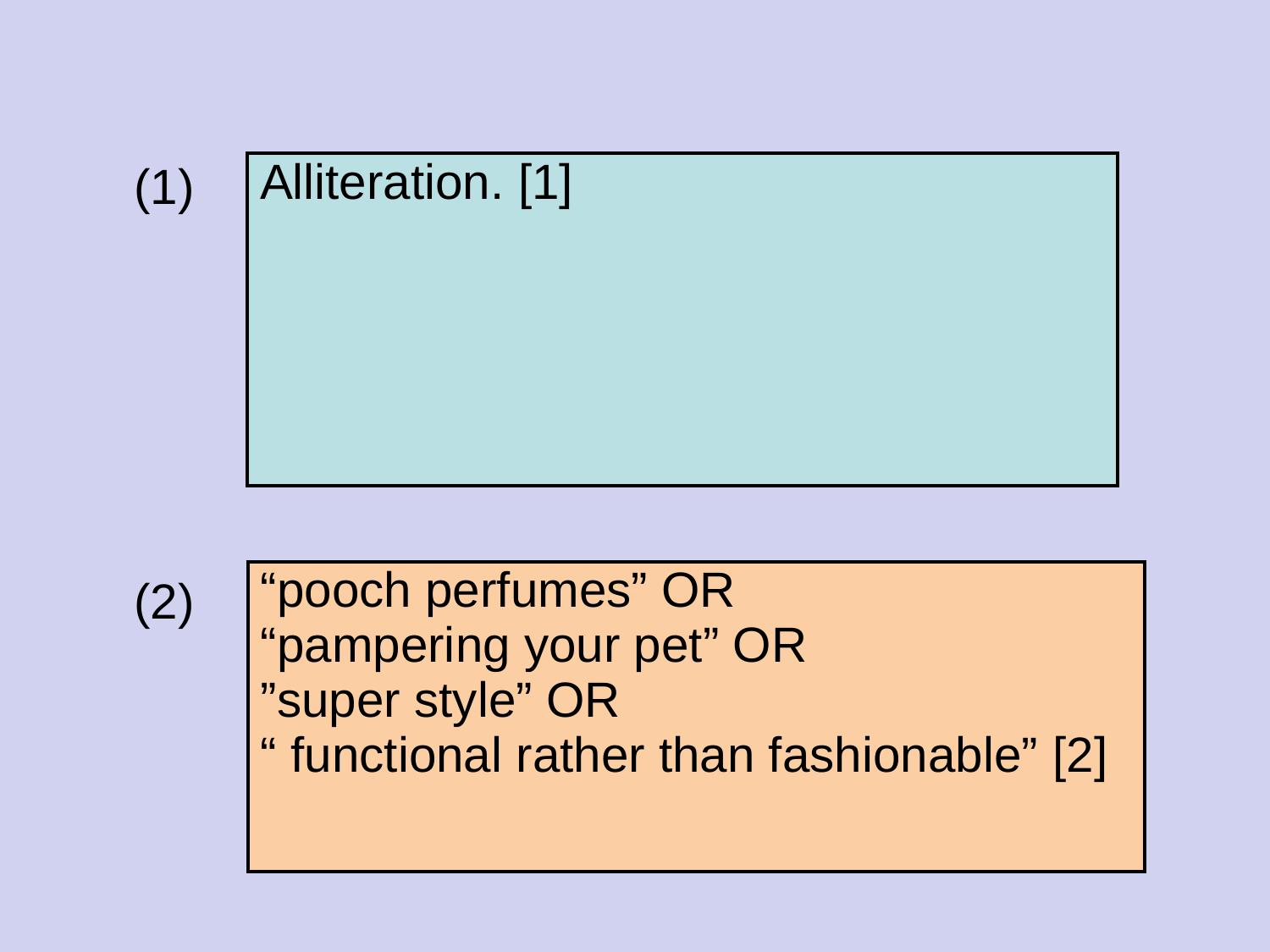

(1)

(2)

| Alliteration. [1] |
| --- |

| “pooch perfumes” OR “pampering your pet” OR ”super style” OR “ functional rather than fashionable” [2] |
| --- |